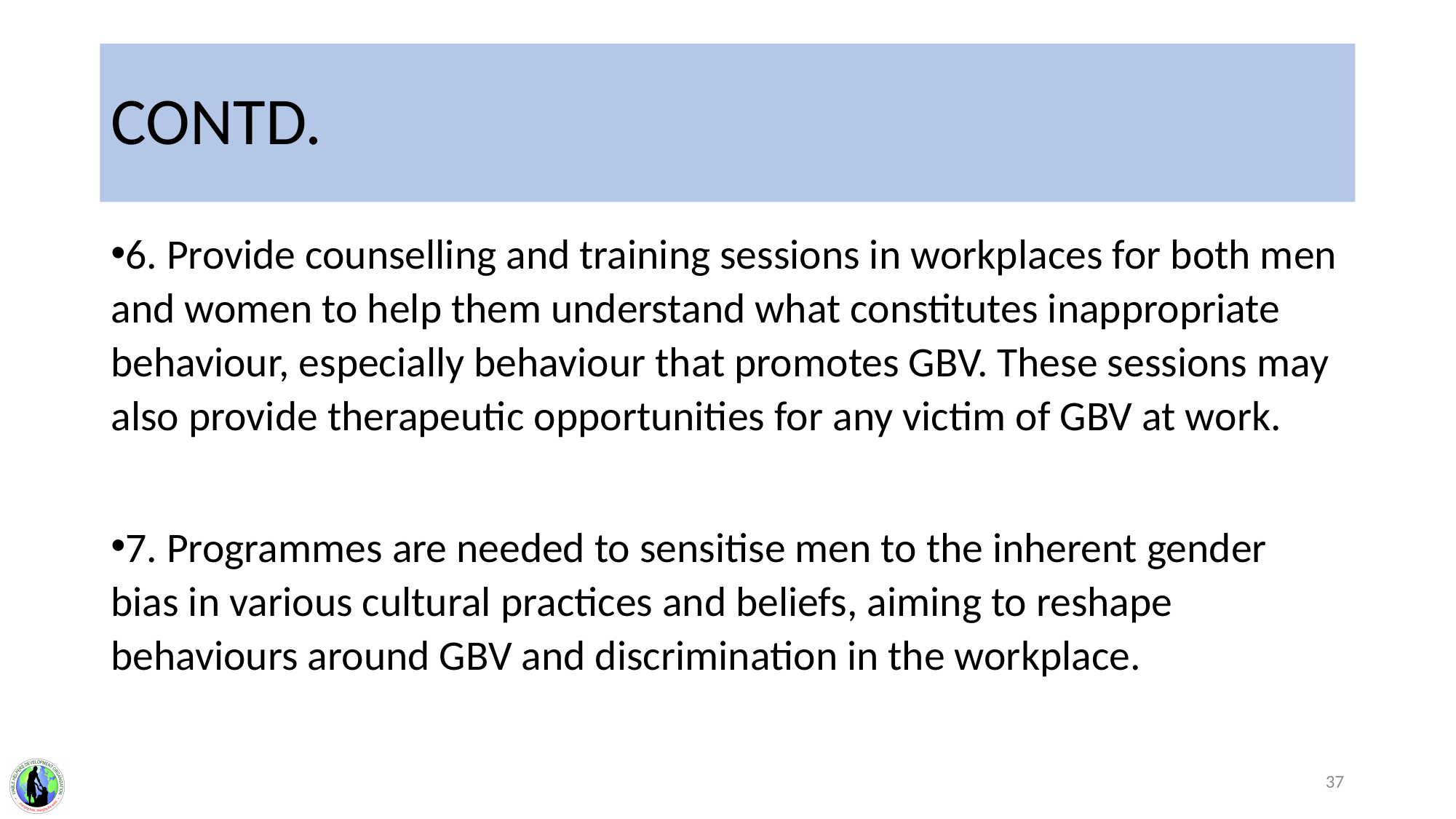

# CONTD.
6. Provide counselling and training sessions in workplaces for both men and women to help them understand what constitutes inappropriate behaviour, especially behaviour that promotes GBV. These sessions may also provide therapeutic opportunities for any victim of GBV at work.

7. Programmes are needed to sensitise men to the inherent gender bias in various cultural practices and beliefs, aiming to reshape behaviours around GBV and discrimination in the workplace.

37